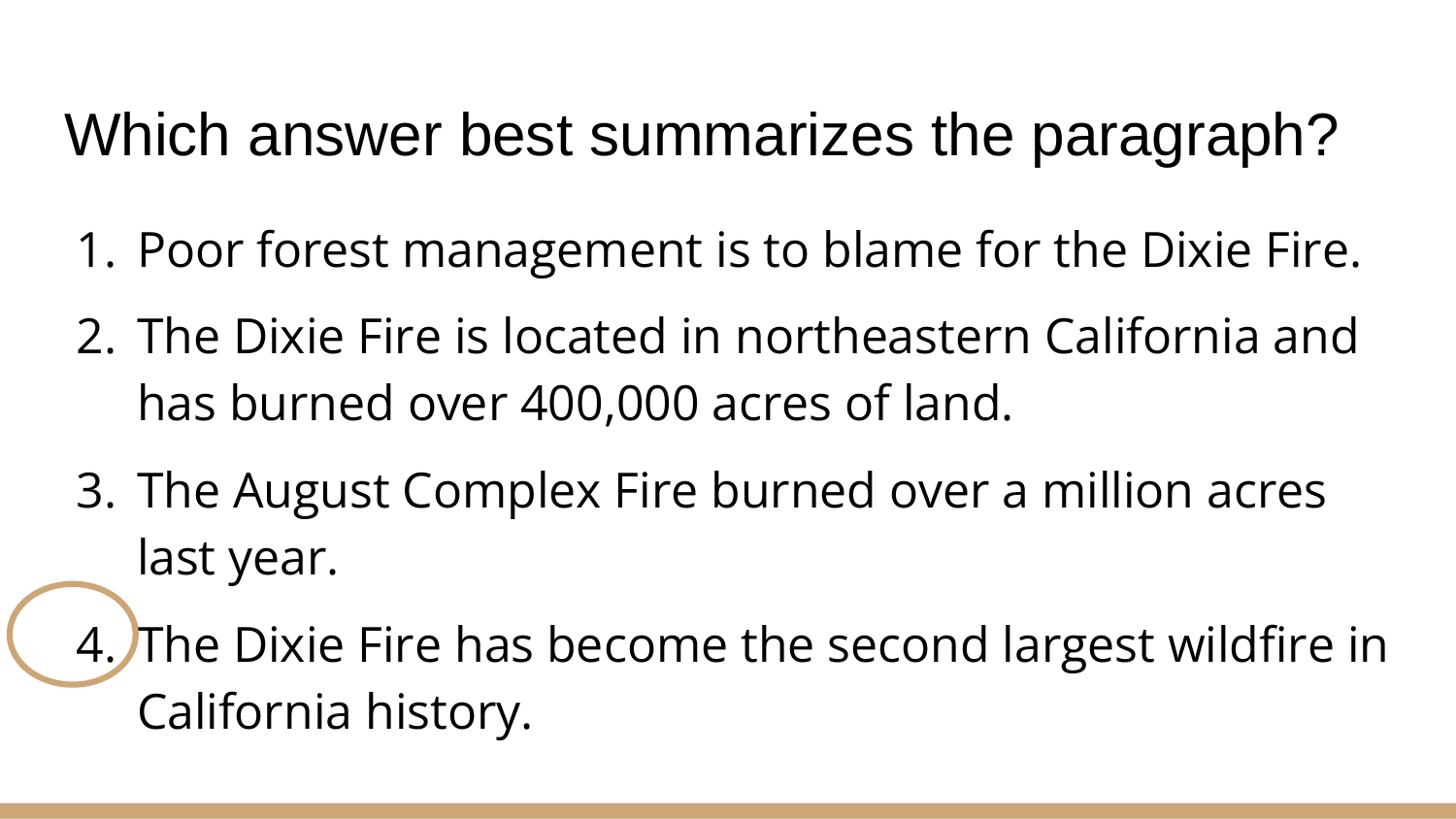

# Which answer best summarizes the paragraph?
Poor forest management is to blame for the Dixie Fire.
The Dixie Fire is located in northeastern California and has burned over 400,000 acres of land.
The August Complex Fire burned over a million acres last year.
The Dixie Fire has become the second largest wildfire in California history.